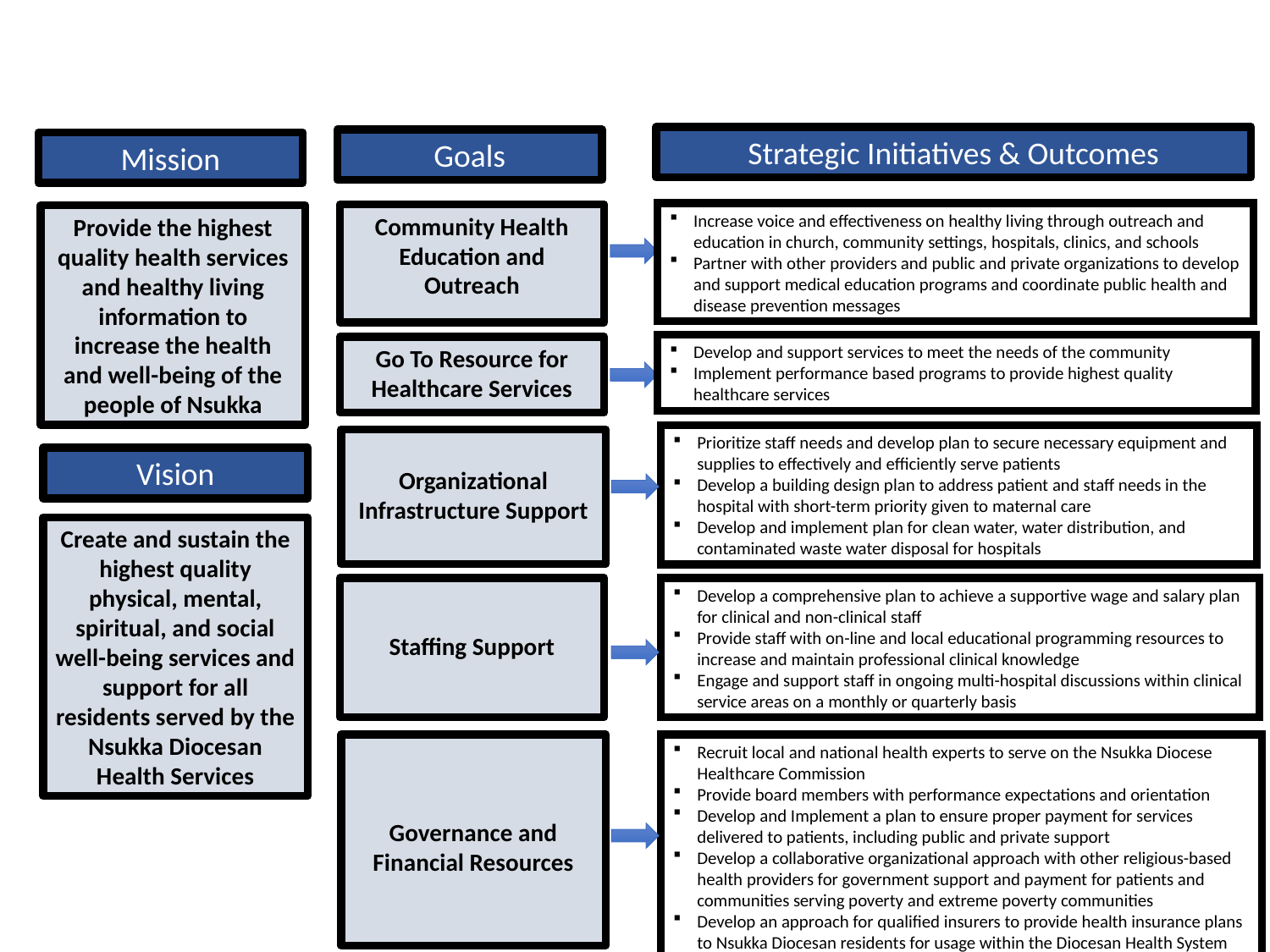

NSUKKA DIOCESAN HEALTH SERVICES STRATEGIC PLAN:
JULY 2015 – JUNE 2020
Strategic Initiatives & Outcomes
Goals
Mission
Increase voice and effectiveness on healthy living through outreach and education in church, community settings, hospitals, clinics, and schools
Partner with other providers and public and private organizations to develop and support medical education programs and coordinate public health and disease prevention messages
Community Health Education and Outreach

Provide the highest quality health services and healthy living information to increase the health and well-being of the people of Nsukka

Develop and support services to meet the needs of the community
Implement performance based programs to provide highest quality healthcare services
Go To Resource for Healthcare Services

Prioritize staff needs and develop plan to secure necessary equipment and supplies to effectively and efficiently serve patients
Develop a building design plan to address patient and staff needs in the hospital with short-term priority given to maternal care
Develop and implement plan for clean water, water distribution, and contaminated waste water disposal for hospitals

Organizational Infrastructure Support

Vision

Create and sustain the highest quality physical, mental, spiritual, and social well-being services and support for all residents served by the Nsukka Diocesan Health Services

Staffing Support

Develop a comprehensive plan to achieve a supportive wage and salary plan for clinical and non-clinical staff
Provide staff with on-line and local educational programming resources to increase and maintain professional clinical knowledge
Engage and support staff in ongoing multi-hospital discussions within clinical service areas on a monthly or quarterly basis

Governance and Financial Resources

Recruit local and national health experts to serve on the Nsukka Diocese Healthcare Commission
Provide board members with performance expectations and orientation
Develop and Implement a plan to ensure proper payment for services delivered to patients, including public and private support
Develop a collaborative organizational approach with other religious-based health providers for government support and payment for patients and communities serving poverty and extreme poverty communities
Develop an approach for qualified insurers to provide health insurance plans to Nsukka Diocesan residents for usage within the Diocesan Health System